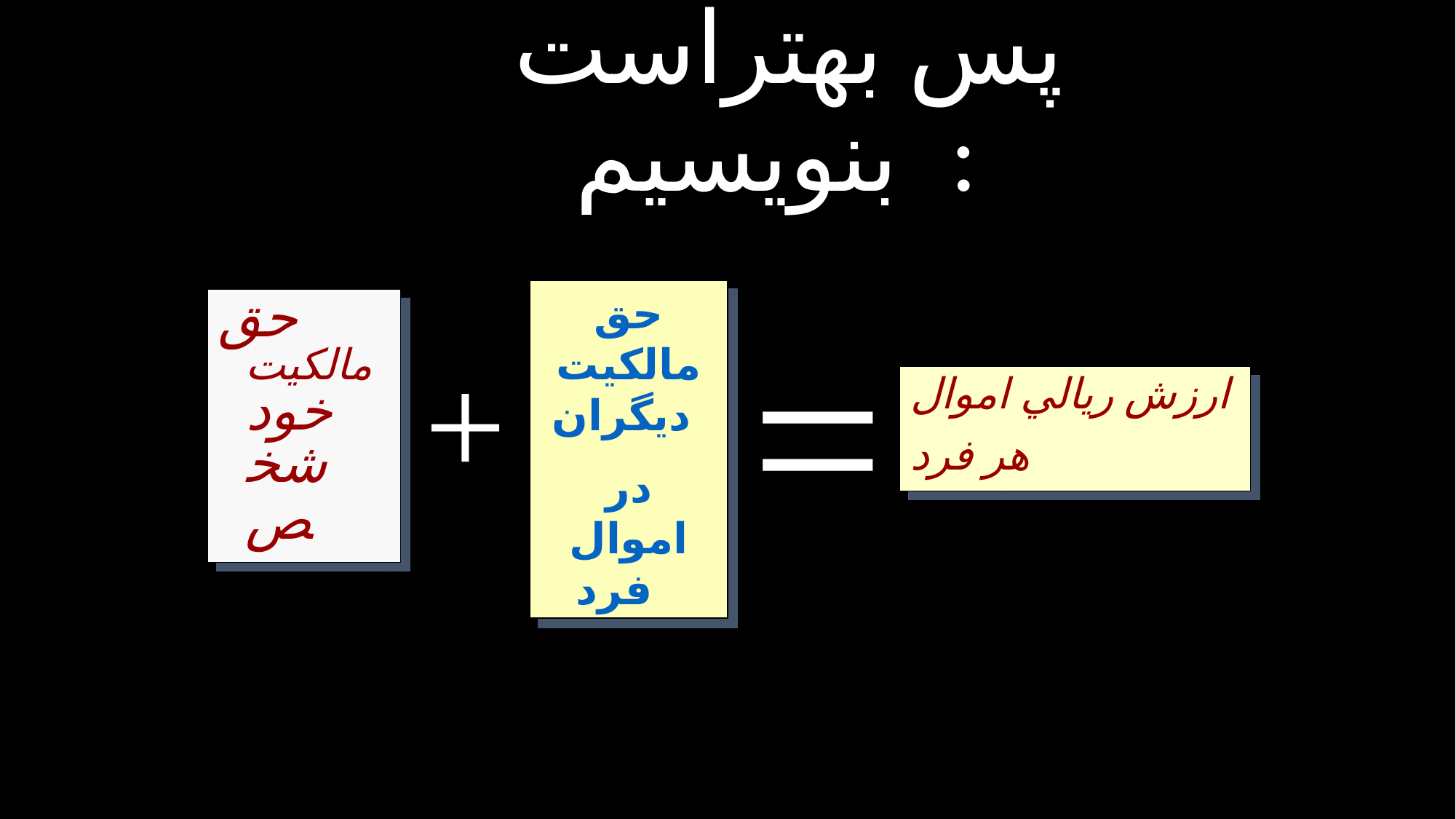

# پس بهتراست بنويسيم  :
حق مالکيت ديگران
در اموال فرد
حق مالکيت خود شخص

ارزش ريالي اموال
هر فرد
+
=